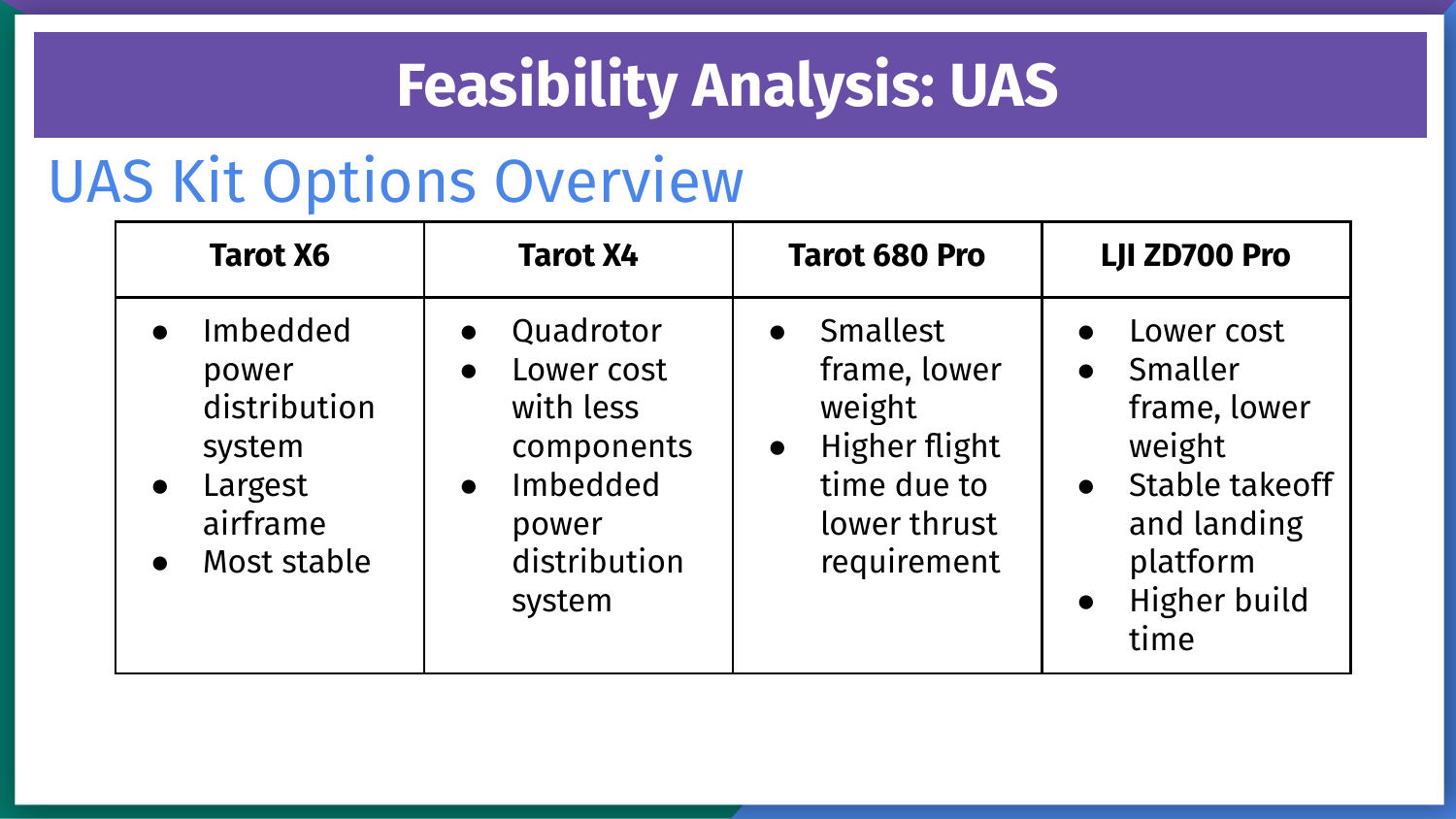

Feasibility Analysis: UAS

# UAS Kit Options Overview

| Tarot X6 | Tarot X4 | Tarot 680 Pro | LJI ZD700 Pro |
| --- | --- | --- | --- |
| Imbedded power distribution system Largest airframe Most stable | Quadrotor Lower cost with less components Imbedded power distribution system | Smallest frame, lower weight Higher flight time due to lower thrust requirement | Lower cost Smaller frame, lower weight Stable takeoff and landing platform Higher build time |
91